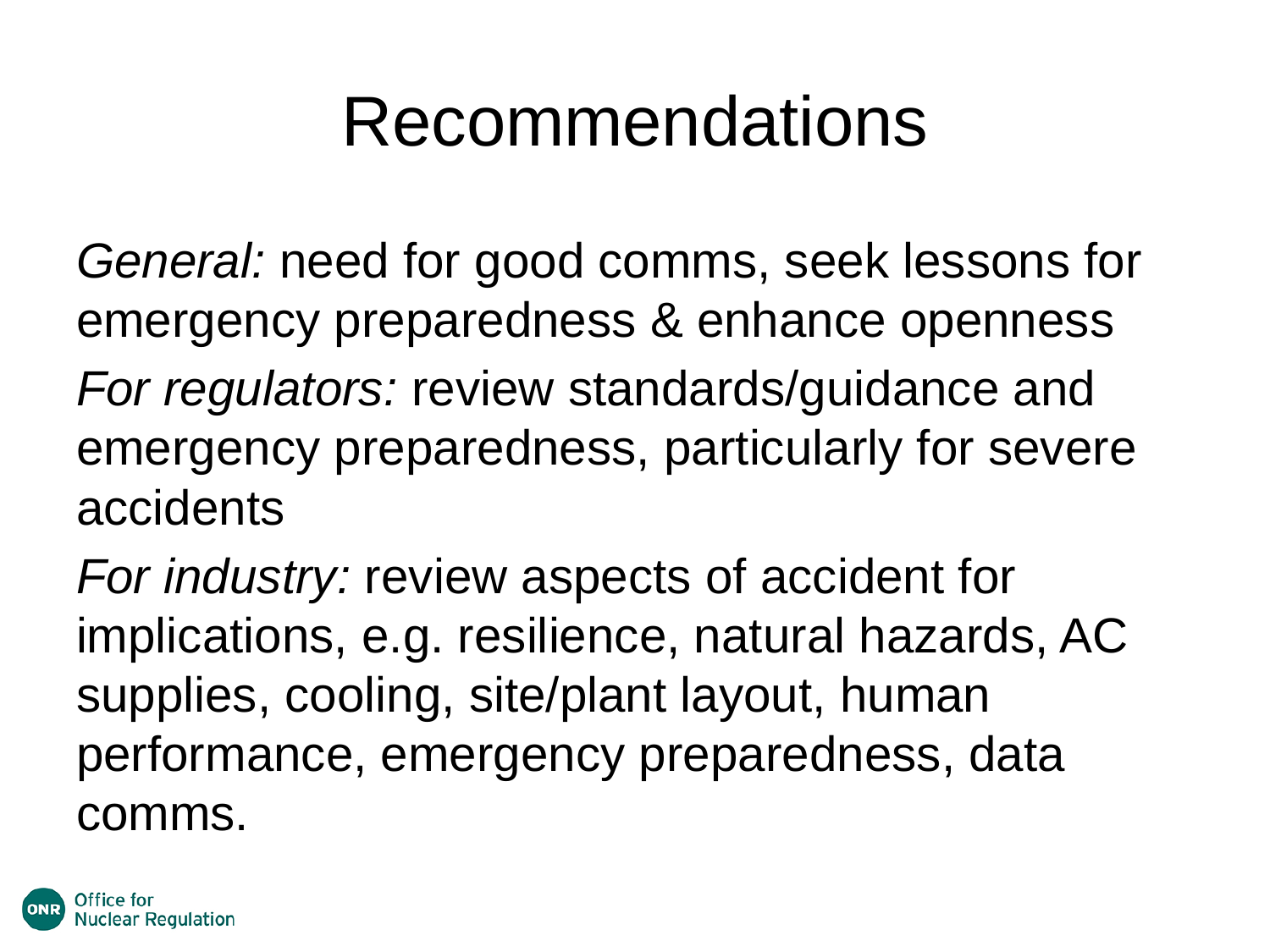

# Recommendations
General: need for good comms, seek lessons for emergency preparedness & enhance openness
For regulators: review standards/guidance and emergency preparedness, particularly for severe accidents
For industry: review aspects of accident for implications, e.g. resilience, natural hazards, AC supplies, cooling, site/plant layout, human performance, emergency preparedness, data comms.